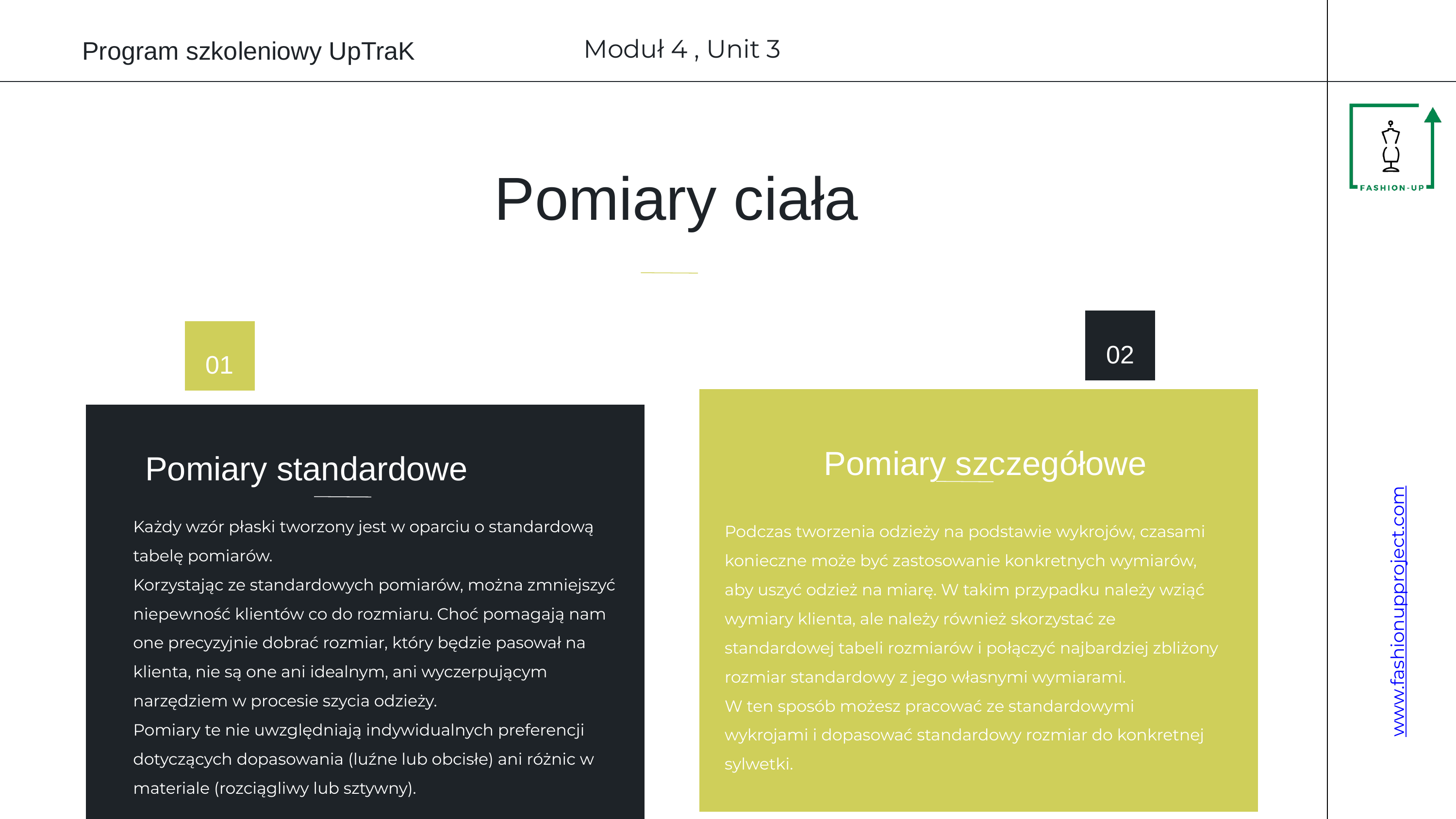

Moduł 4 , Unit 3

Program szkoleniowy UpTraK
Pomiary ciała

02
01

Pomiary szczegółowe
Pomiary standardowe
Każdy wzór płaski tworzony jest w oparciu o standardową tabelę pomiarów.
Korzystając ze standardowych pomiarów, można zmniejszyć niepewność klientów co do rozmiaru. Choć pomagają nam one precyzyjnie dobrać rozmiar, który będzie pasował na klienta, nie są one ani idealnym, ani wyczerpującym narzędziem w procesie szycia odzieży.
Pomiary te nie uwzględniają indywidualnych preferencji dotyczących dopasowania (luźne lub obcisłe) ani różnic w materiale (rozciągliwy lub sztywny).
Podczas tworzenia odzieży na podstawie wykrojów, czasami konieczne może być zastosowanie konkretnych wymiarów, aby uszyć odzież na miarę. W takim przypadku należy wziąć wymiary klienta, ale należy również skorzystać ze standardowej tabeli rozmiarów i połączyć najbardziej zbliżony rozmiar standardowy z jego własnymi wymiarami.
W ten sposób możesz pracować ze standardowymi wykrojami i dopasować standardowy rozmiar do konkretnej sylwetki.

www.fashionupproject.com